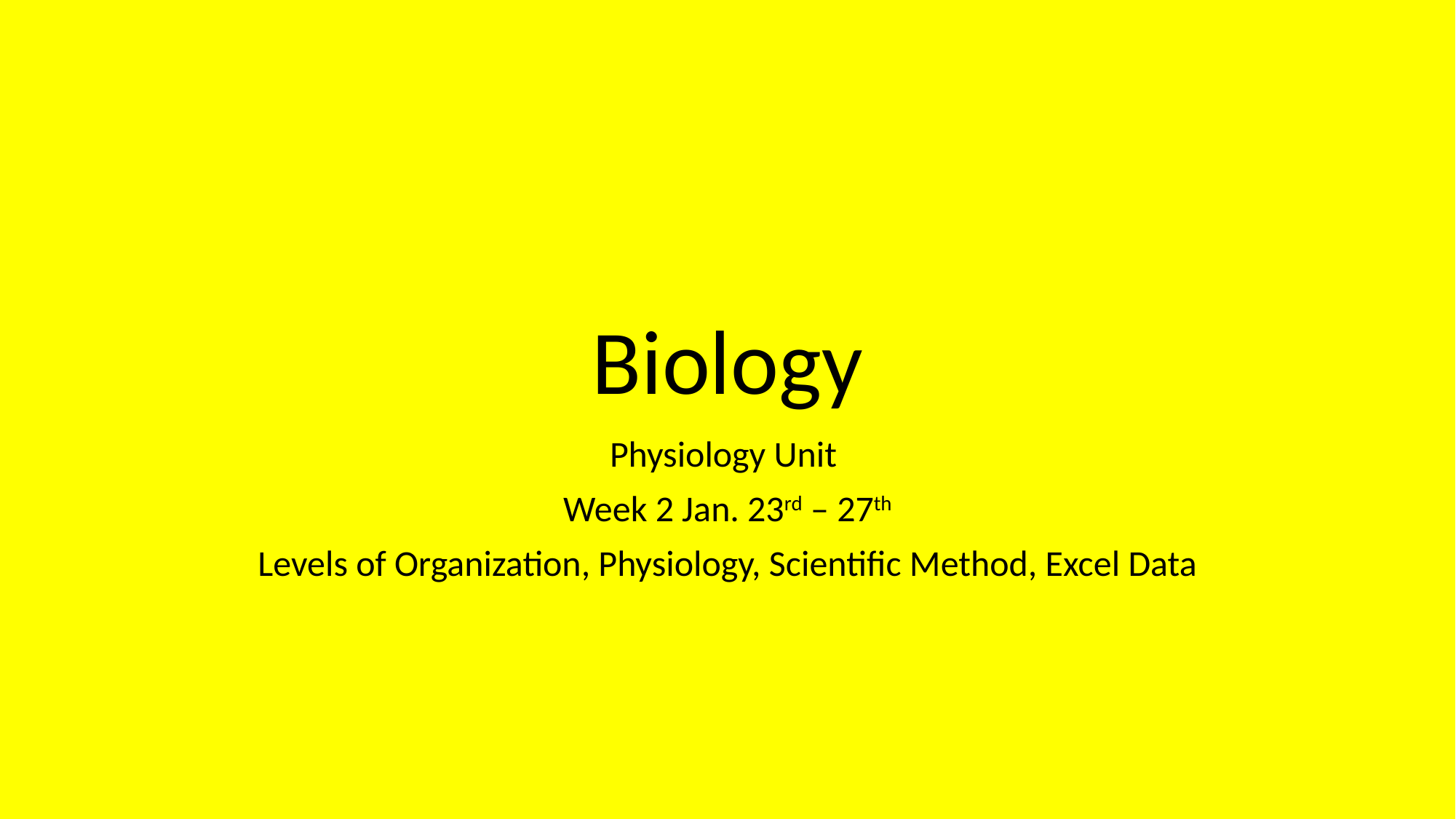

# Biology
Physiology Unit
Week 2 Jan. 23rd – 27th
Levels of Organization, Physiology, Scientific Method, Excel Data